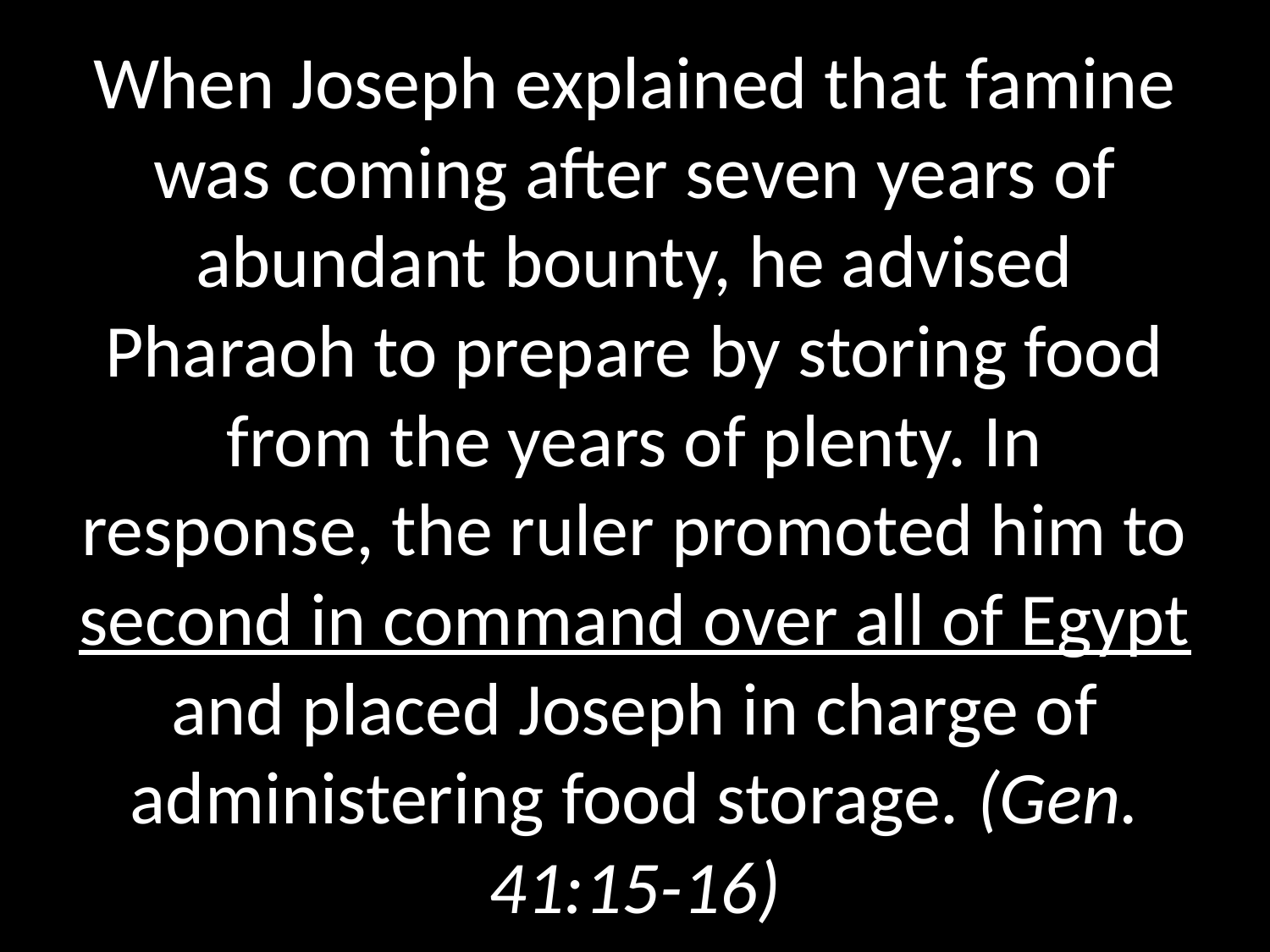

# When Joseph explained that famine was coming after seven years of abundant bounty, he advised Pharaoh to prepare by storing food from the years of plenty. In response, the ruler promoted him to second in command over all of Egypt and placed Joseph in charge of administering food storage. (Gen. 41:15-16)